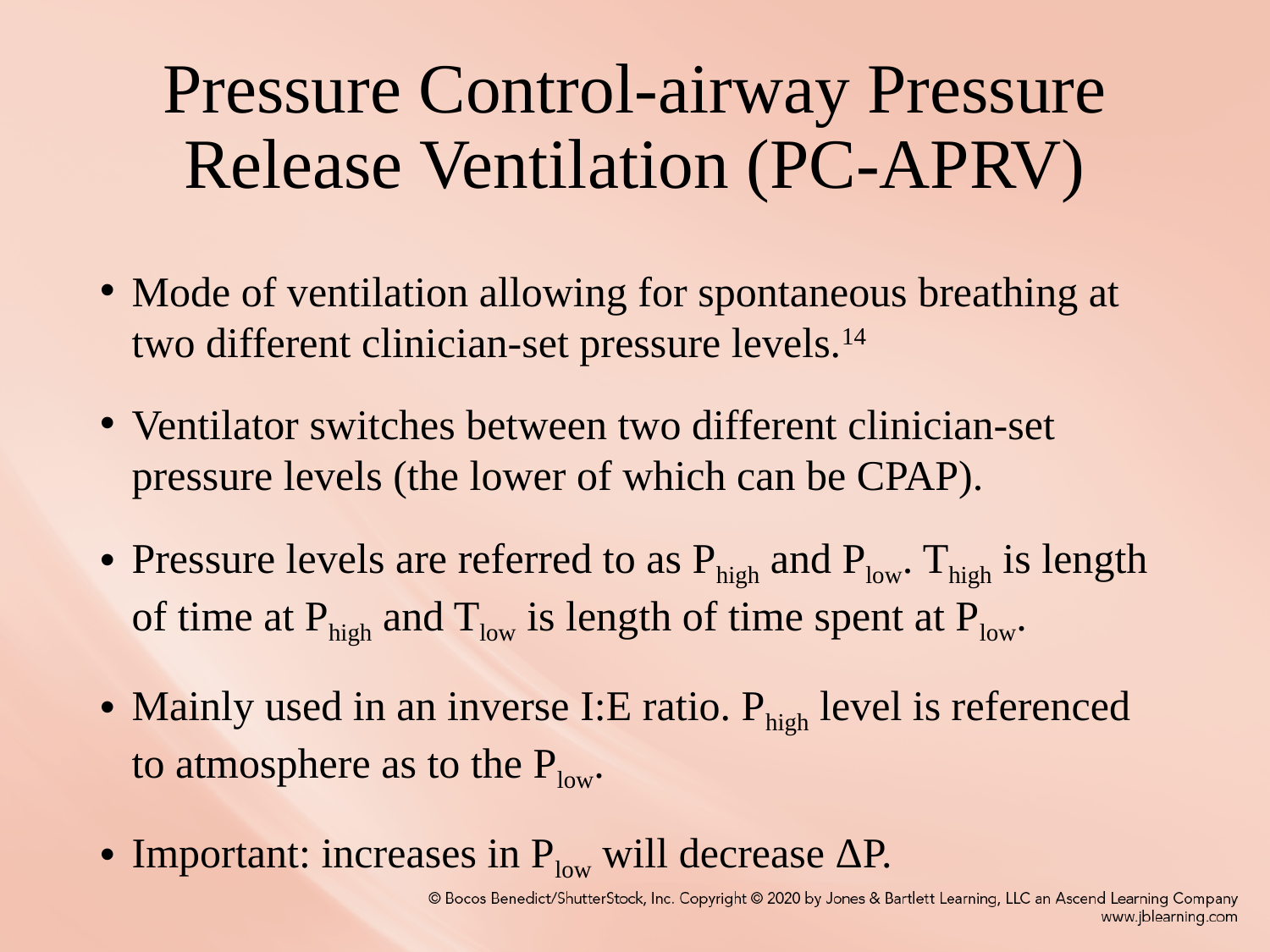

# Pressure Control-airway Pressure Release Ventilation (PC-APRV)
Mode of ventilation allowing for spontaneous breathing at two different clinician-set pressure levels.14
Ventilator switches between two different clinician-set pressure levels (the lower of which can be CPAP).
Pressure levels are referred to as Phigh and Plow. Thigh is length of time at Phigh and Tlow is length of time spent at Plow.
Mainly used in an inverse I:E ratio. Phigh level is referenced to atmosphere as to the Plow.
Important: increases in Plow will decrease ΔP.